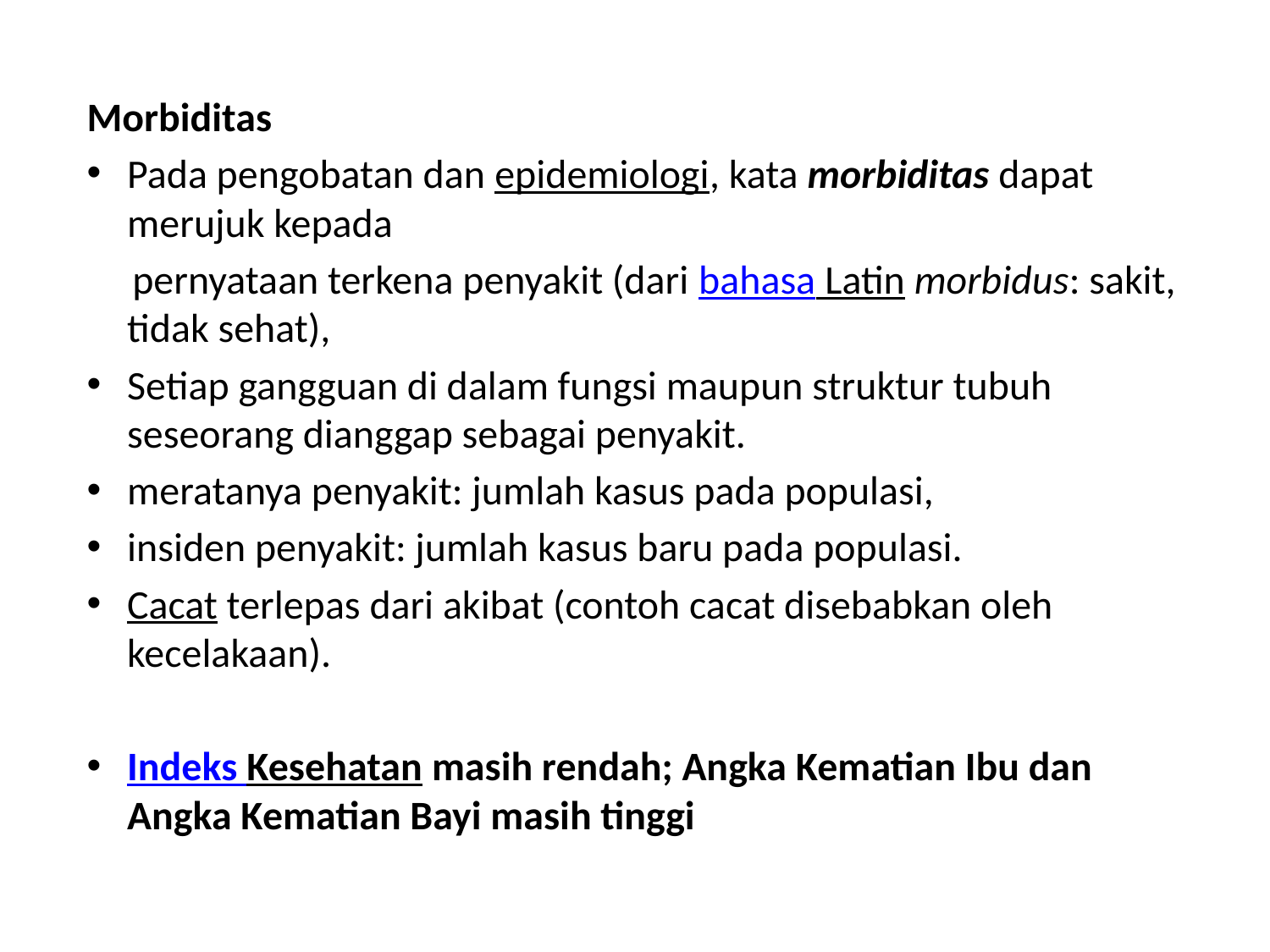

Morbiditas
Pada pengobatan dan epidemiologi, kata morbiditas dapat merujuk kepada
     pernyataan terkena penyakit (dari bahasa Latin morbidus: sakit, tidak sehat),
Setiap gangguan di dalam fungsi maupun struktur tubuh seseorang dianggap sebagai penyakit.
meratanya penyakit: jumlah kasus pada populasi,
insiden penyakit: jumlah kasus baru pada populasi.
Cacat terlepas dari akibat (contoh cacat disebabkan oleh kecelakaan).

Indeks Kesehatan masih rendah; Angka Kematian Ibu dan Angka Kematian Bayi masih tinggi